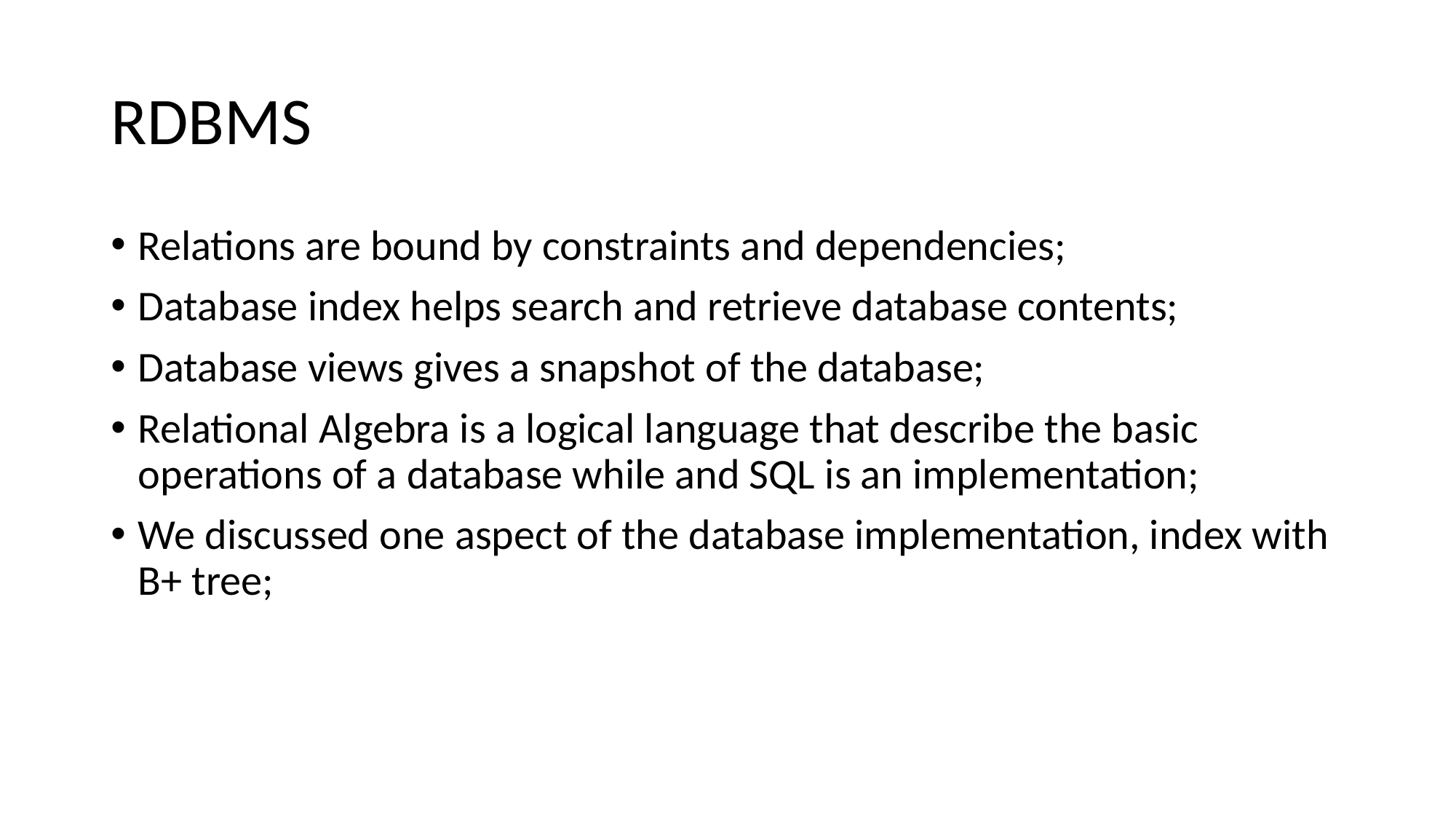

# RDBMS
Relations are bound by constraints and dependencies;
Database index helps search and retrieve database contents;
Database views gives a snapshot of the database;
Relational Algebra is a logical language that describe the basic operations of a database while and SQL is an implementation;
We discussed one aspect of the database implementation, index with B+ tree;